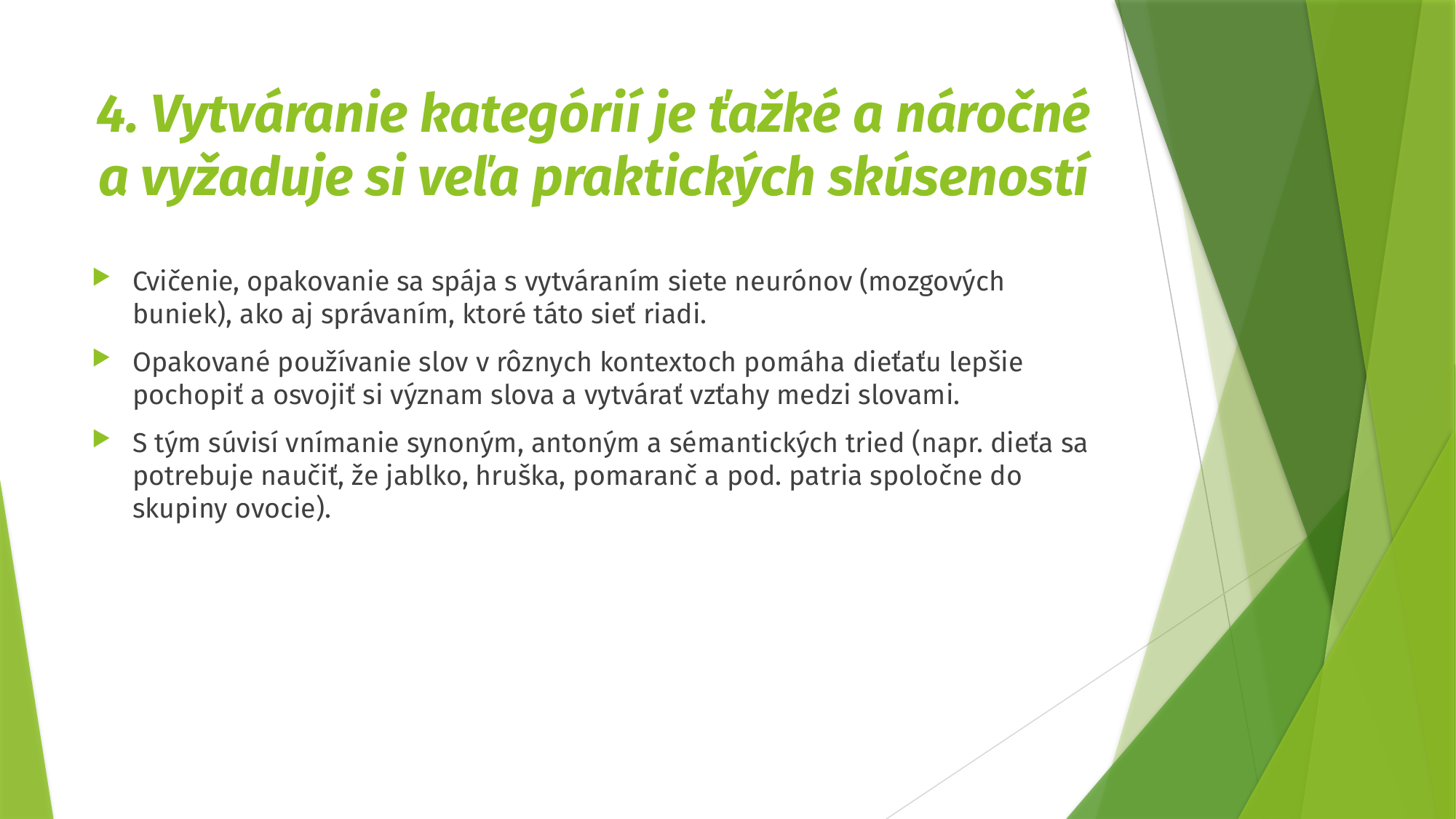

# 4. Vytváranie kategórií je ťažké a náročné a vyžaduje si veľa praktických skúseností
Cvičenie, opakovanie sa spája s vytváraním siete neurónov (mozgových buniek), ako aj správaním, ktoré táto sieť riadi.
Opakované používanie slov v rôznych kontextoch pomáha dieťaťu lepšie pochopiť a osvojiť si význam slova a vytvárať vzťahy medzi slovami.
S tým súvisí vnímanie synoným, antoným a sémantických tried (napr. dieťa sa potrebuje naučiť, že jablko, hruška, pomaranč a pod. patria spoločne do skupiny ovocie).